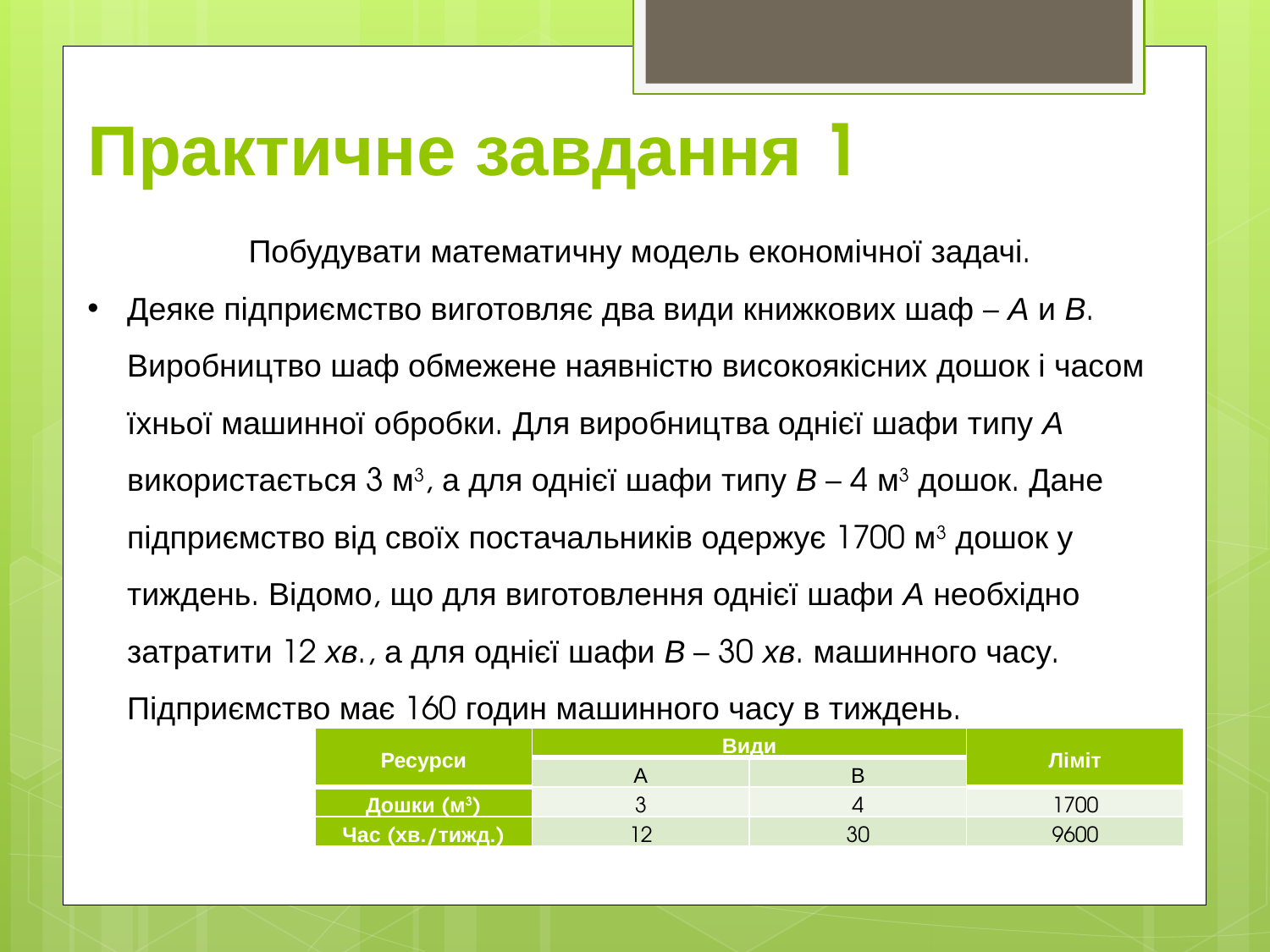

# Практичне завдання 1
Побудувати математичну модель економічної задачі.
Деяке підприємство виготовляє два види книжкових шаф – А и В. Виробництво шаф обмежене наявністю високоякісних дошок і часом  їхньої машинної обробки. Для виробництва однієї шафи типу А використається 3 м3, а для однієї шафи типу В – 4 м3 дошок. Дане підприємство від своїх постачальників одержує 1700 м3 дошок у тиждень. Відомо, що для виготовлення однієї шафи А необхідно затратити 12 хв., а для однієї шафи В – 30 хв. машинного часу. Підприємство має 160 годин машинного часу в тиждень.
| Ресурси | Види |  | Ліміт |
| --- | --- | --- | --- |
|  | А | В |  |
| Дошки (м3) | 3 | 4 | 1700 |
| Час (хв./тижд.) | 12 | 30 | 9600 |